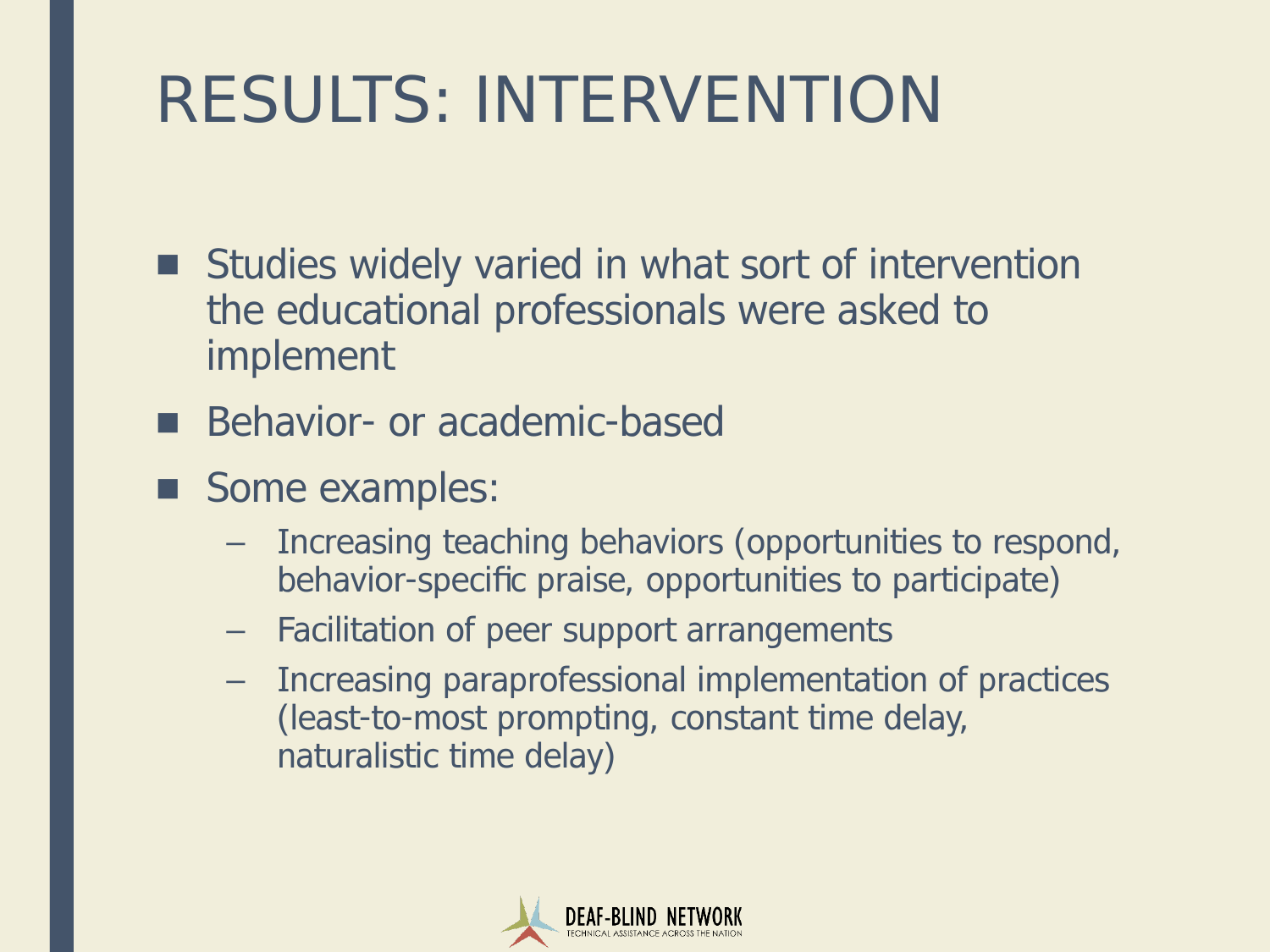

# RESULTS: INTERVENTION
Studies widely varied in what sort of intervention the educational professionals were asked to implement
Behavior- or academic-based
Some examples:
Increasing teaching behaviors (opportunities to respond, behavior-specific praise, opportunities to participate)
Facilitation of peer support arrangements
Increasing paraprofessional implementation of practices (least-to-most prompting, constant time delay, naturalistic time delay)